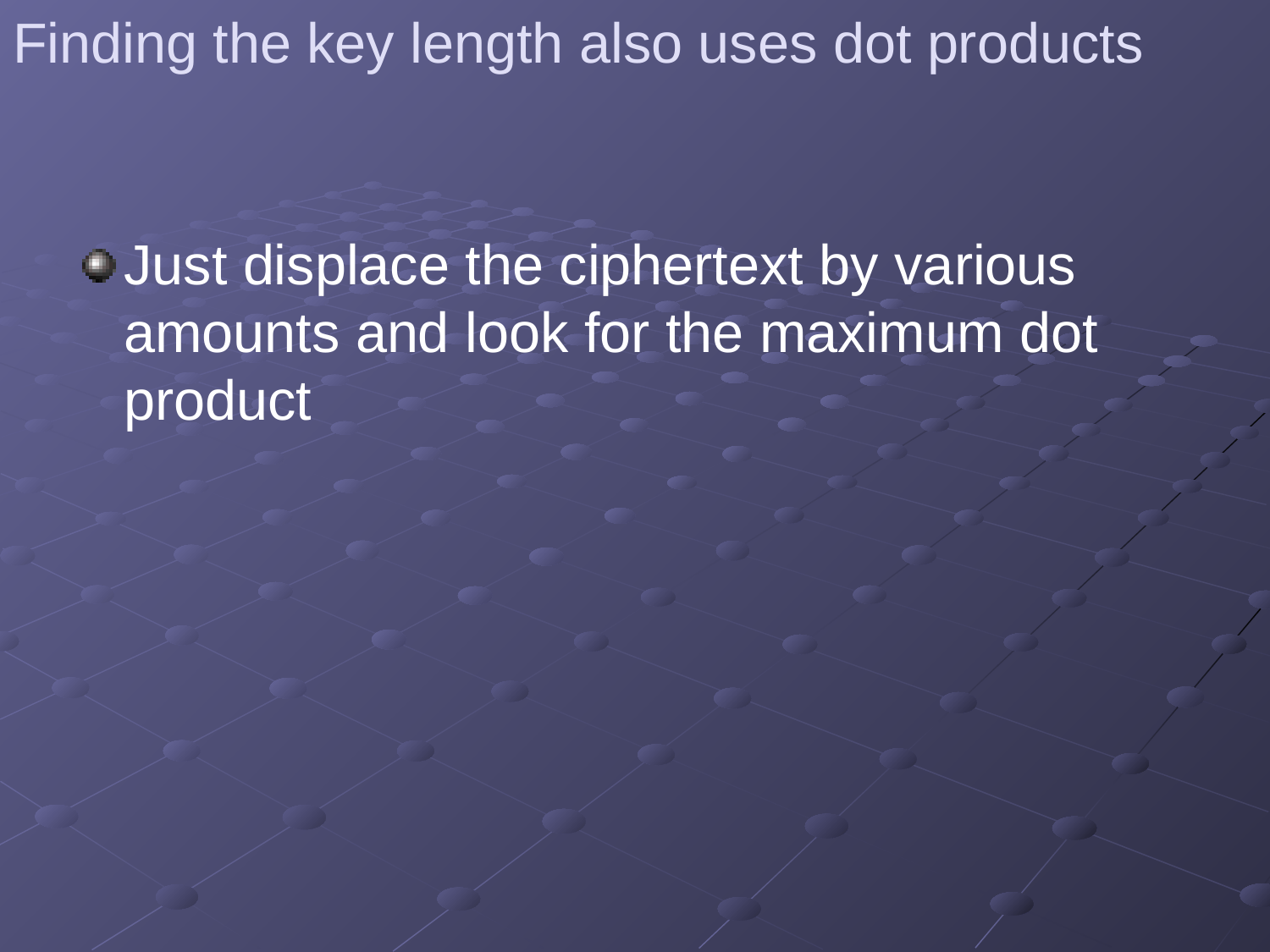

# Finding the key length also uses dot products
Just displace the ciphertext by various amounts and look for the maximum dot product